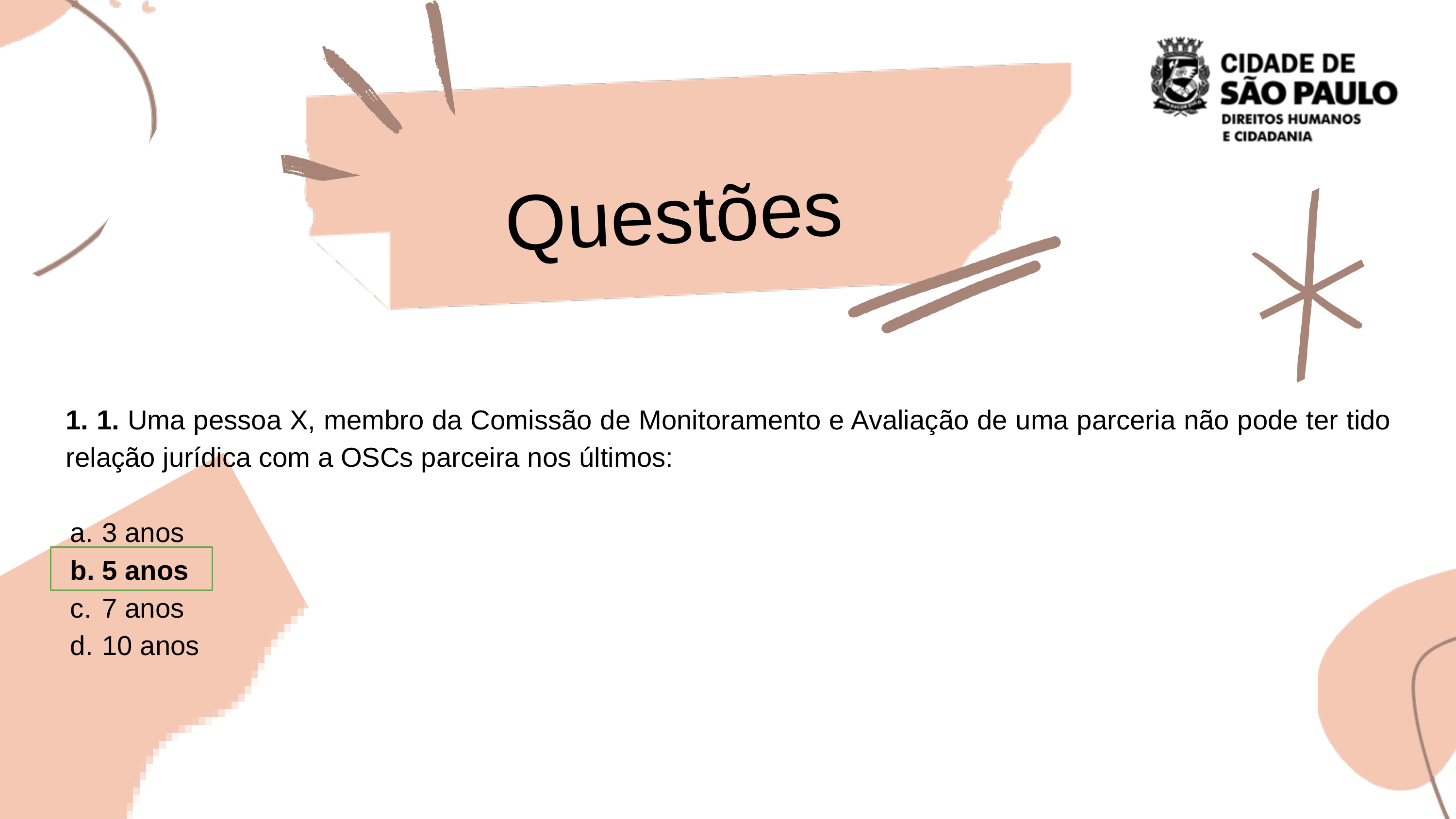

Questões

1. 1. Uma pessoa X, membro da Comissão de Monitoramento e Avaliação de uma parceria não pode ter tido relação jurídica com a OSCs parceira nos últimos:

3 anos
5 anos
7 anos
10 anos